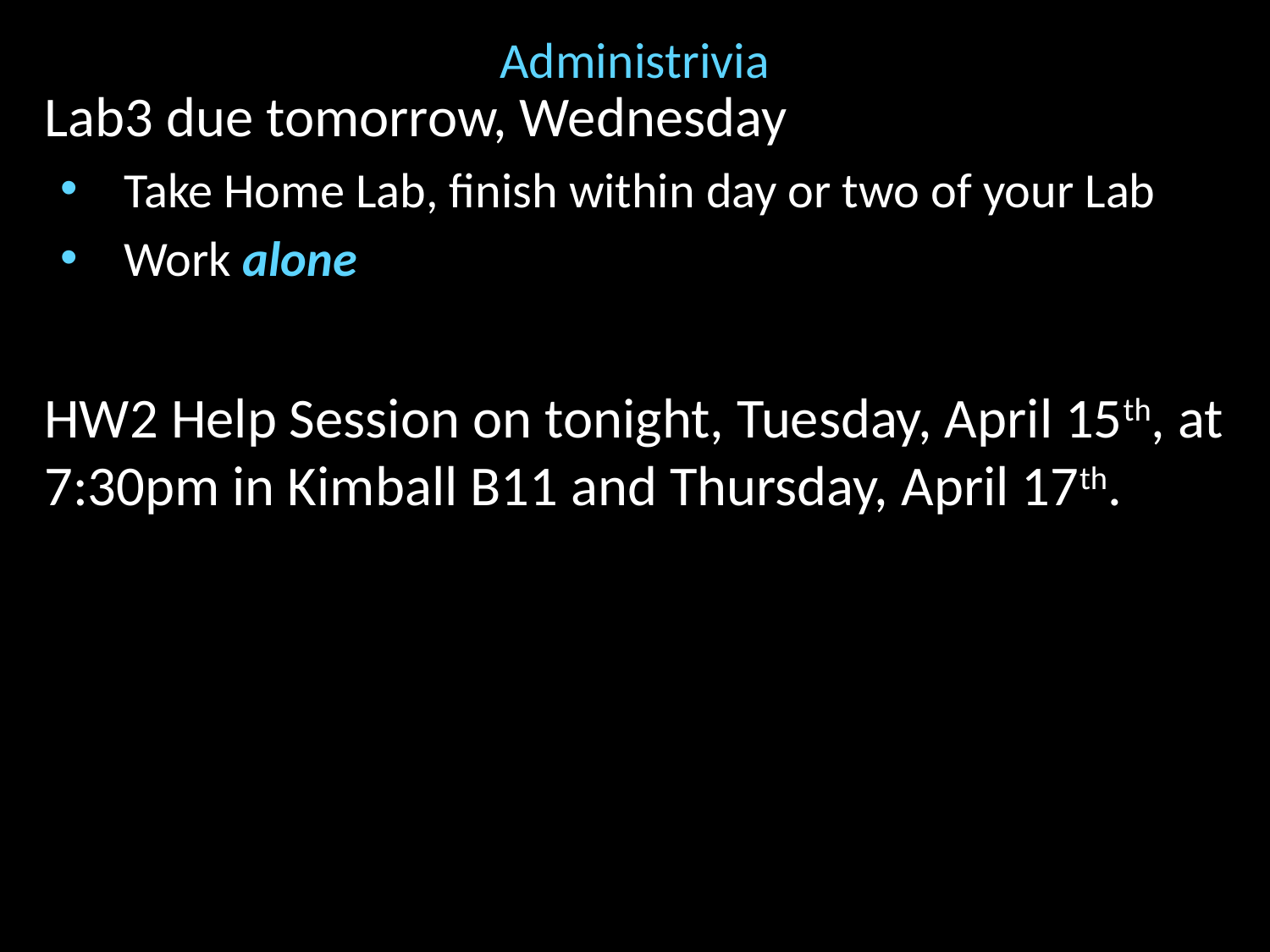

# Administrivia
Lab3 due tomorrow, Wednesday
Take Home Lab, finish within day or two of your Lab
Work alone

HW2 Help Session on tonight, Tuesday, April 15th, at 7:30pm in Kimball B11 and Thursday, April 17th.